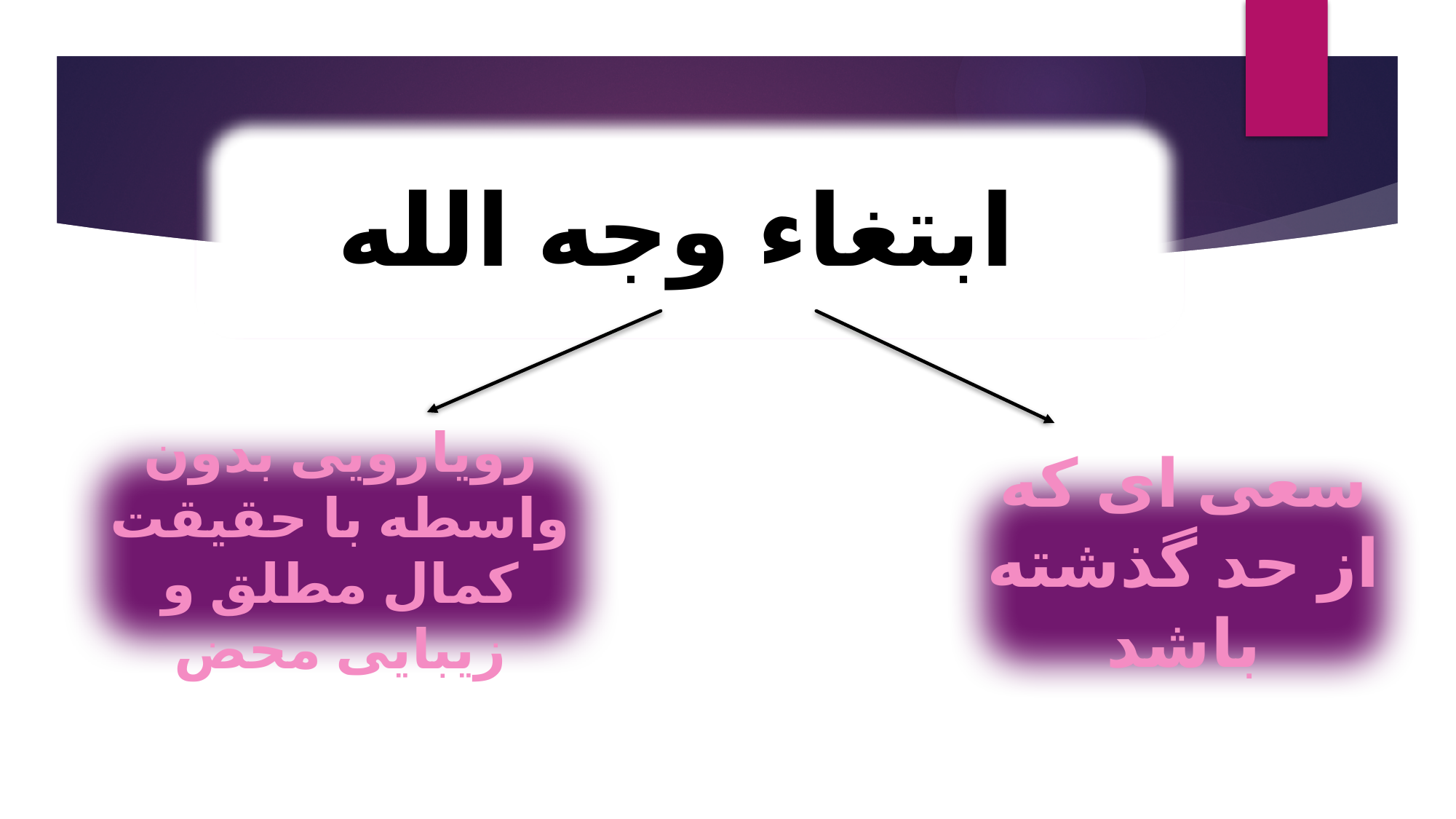

ابتغاء وجه الله
#

رویارویی بدون واسطه با حقیقت کمال مطلق و زیبایی محض
سعی ای که از حد گذشته باشد